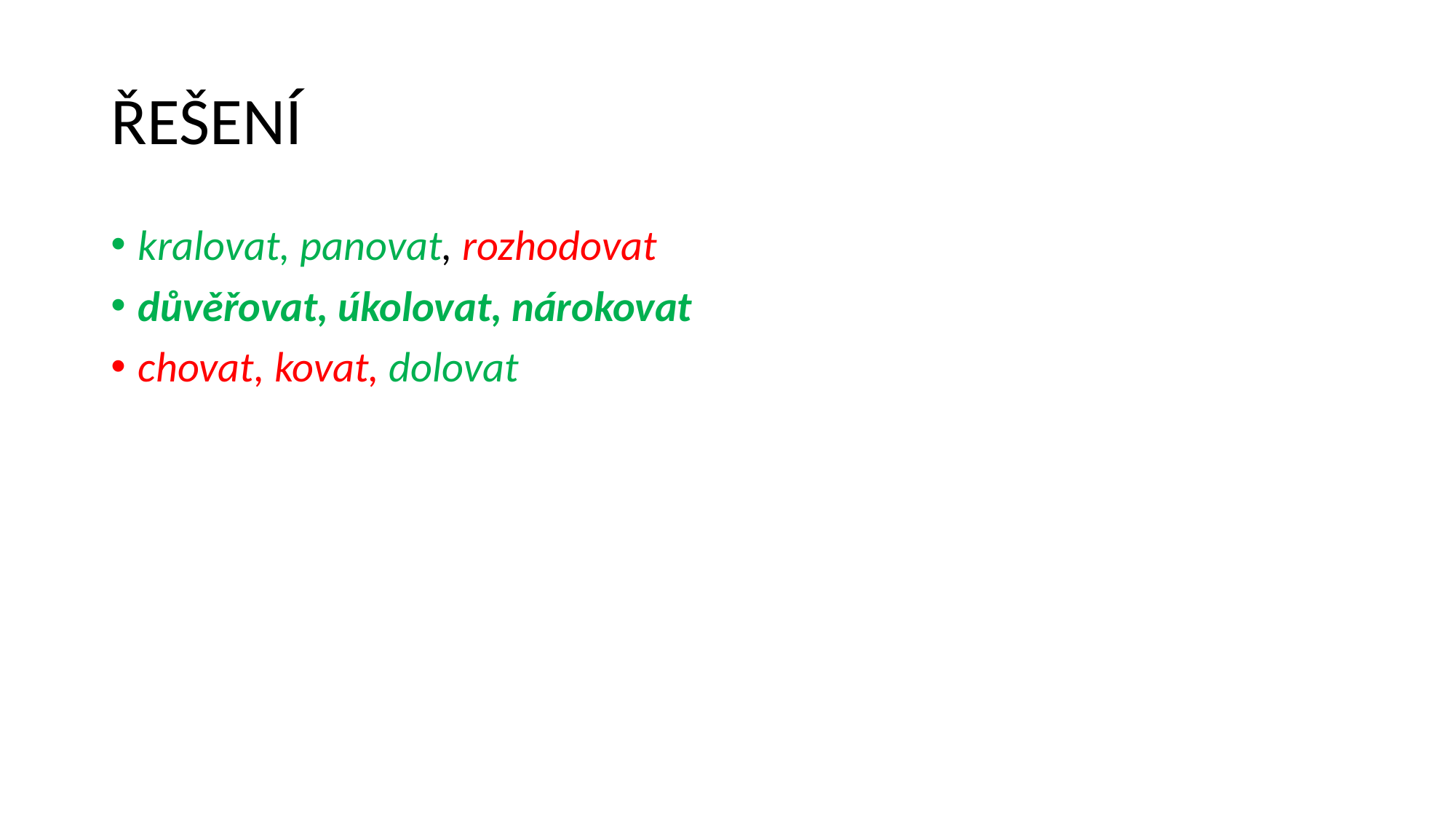

# ŘEŠENÍ
kralovat, panovat, rozhodovat
důvěřovat, úkolovat, nárokovat
chovat, kovat, dolovat